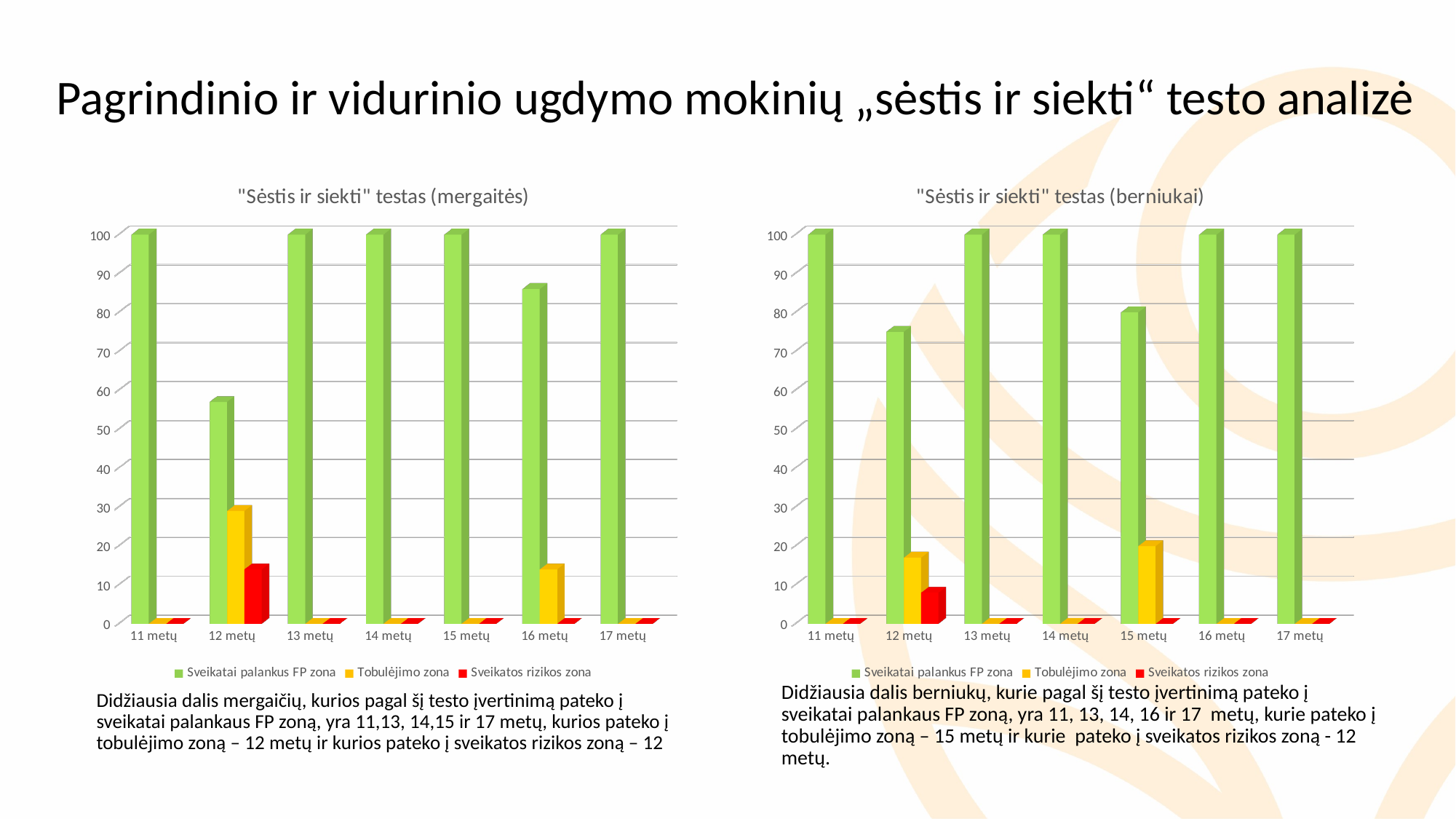

# Pagrindinio ir vidurinio ugdymo mokinių „sėstis ir siekti“ testo analizė

[unsupported chart]

[unsupported chart]

Didžiausia dalis berniukų, kurie pagal šį testo įvertinimą pateko į sveikatai palankaus FP zoną, yra 11, 13, 14, 16 ir 17  metų, kurie pateko į tobulėjimo zoną – 15 metų ir kurie  pateko į sveikatos rizikos zoną - 12 metų.
Didžiausia dalis mergaičių, kurios pagal šį testo įvertinimą pateko į sveikatai palankaus FP zoną, yra 11,13, 14,15 ir 17 metų, kurios pateko į tobulėjimo zoną – 12 metų ir kurios pateko į sveikatos rizikos zoną – 12